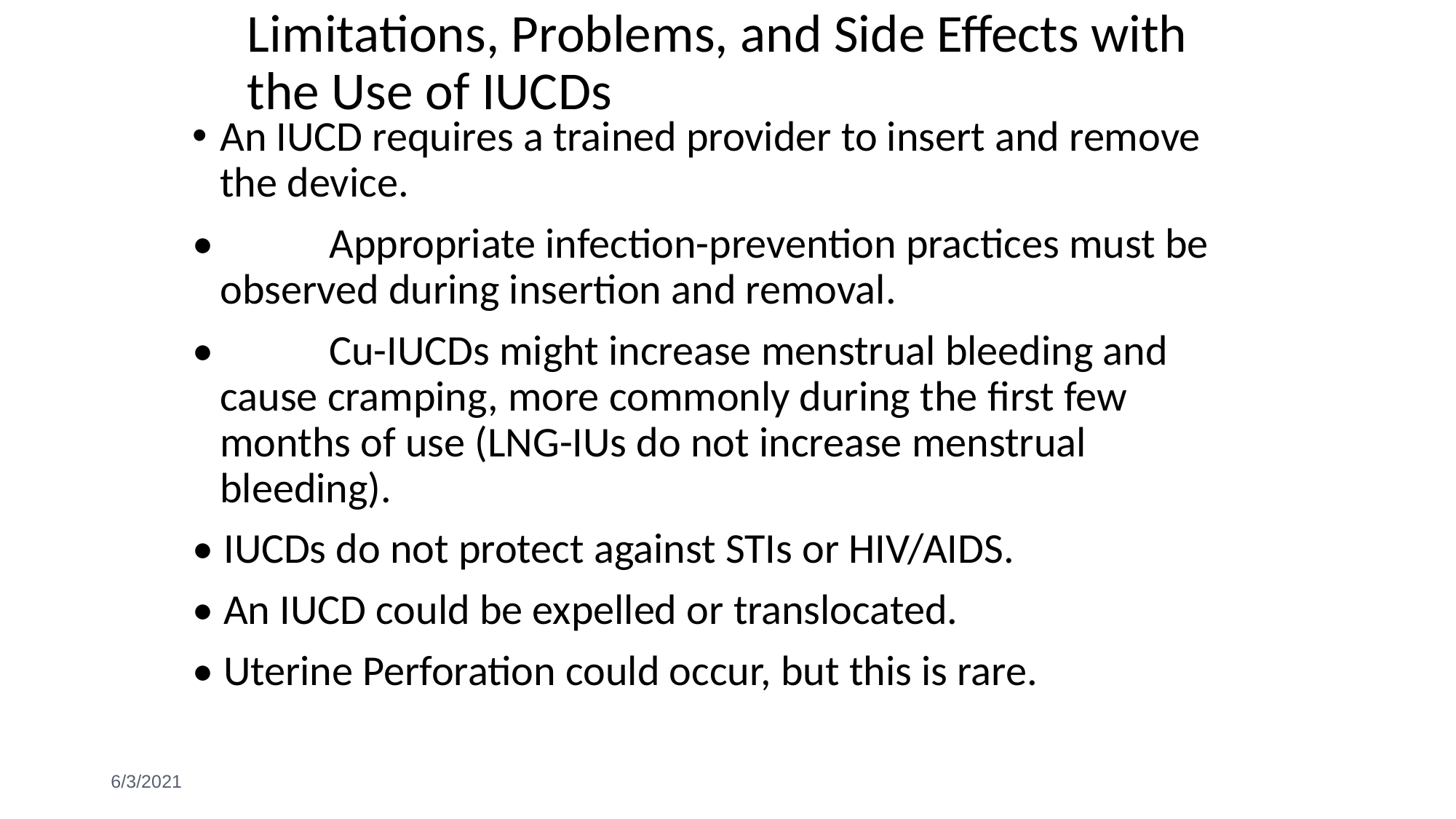

# Limitations, Problems, and Side Effects with the Use of IUCDs
An IUCD requires a trained provider to insert and remove the device.
• 	Appropriate infection-prevention practices must be observed during insertion and removal.
• 	Cu-IUCDs might increase menstrual bleeding and cause cramping, more commonly during the ﬁrst few months of use (LNG-IUs do not increase menstrual bleeding).
• IUCDs do not protect against STIs or HIV/AIDS.
• An IUCD could be expelled or translocated.
• Uterine Perforation could occur, but this is rare.

6/3/2021
79